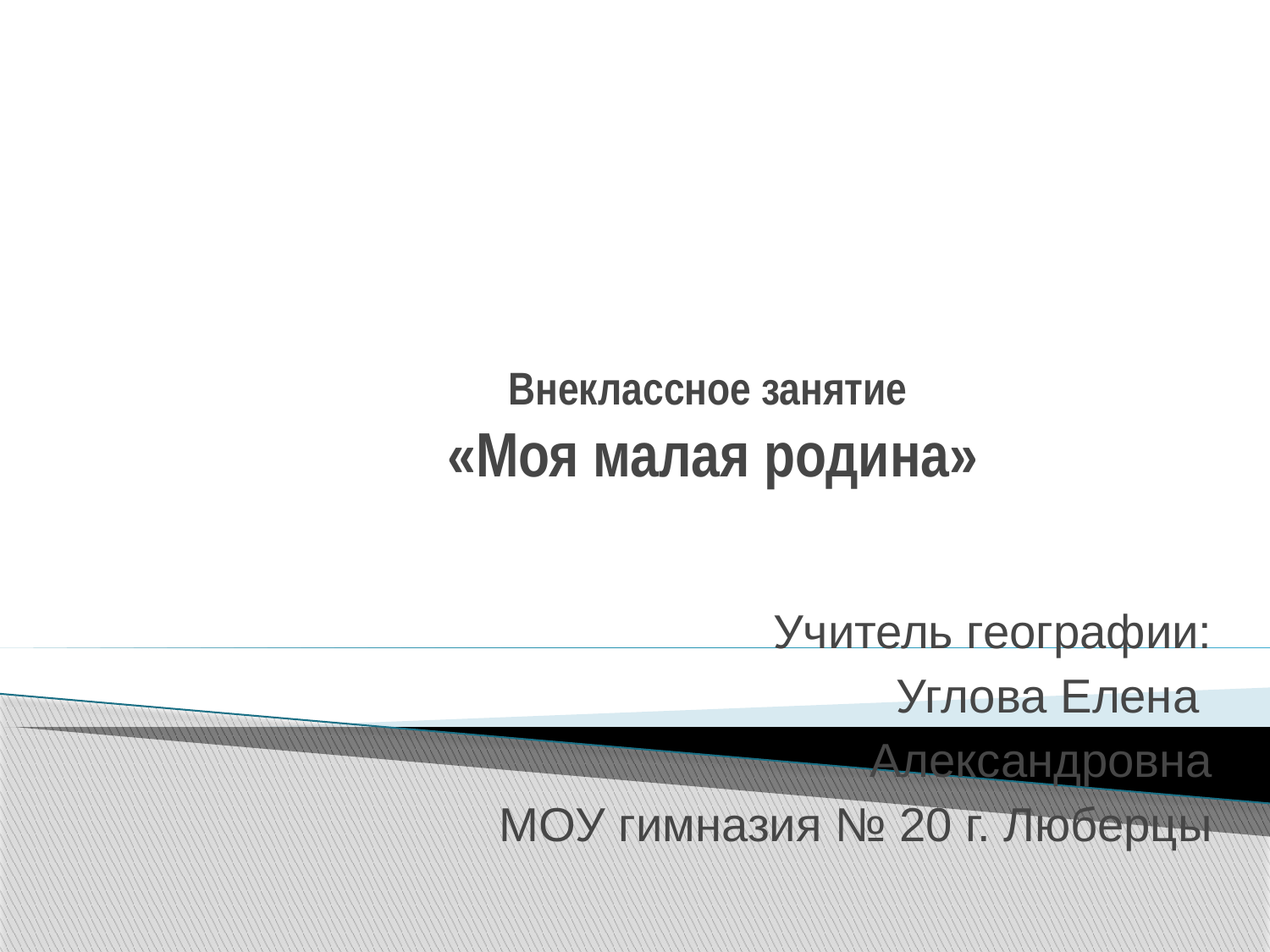

# Внеклассное занятие «Моя малая родина»
Учитель географии:
Углова Елена
Александровна
МОУ гимназия № 20 г. Люберцы